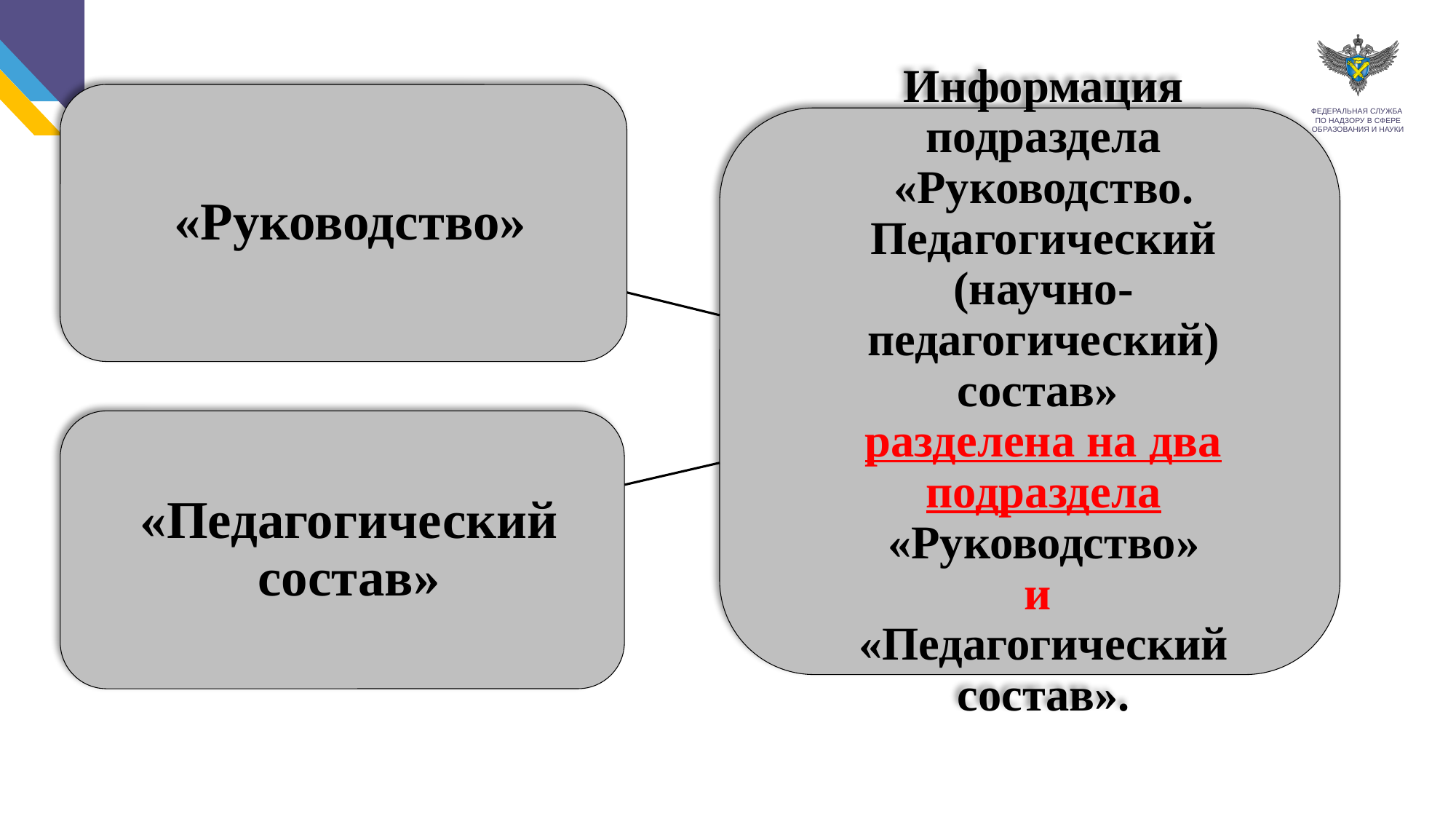

Информация подраздела «Руководство. Педагогический (научно-педагогический) состав»
разделена на два подраздела «Руководство»
и
«Педагогический состав».
«Руководство»
«Педагогический состав»